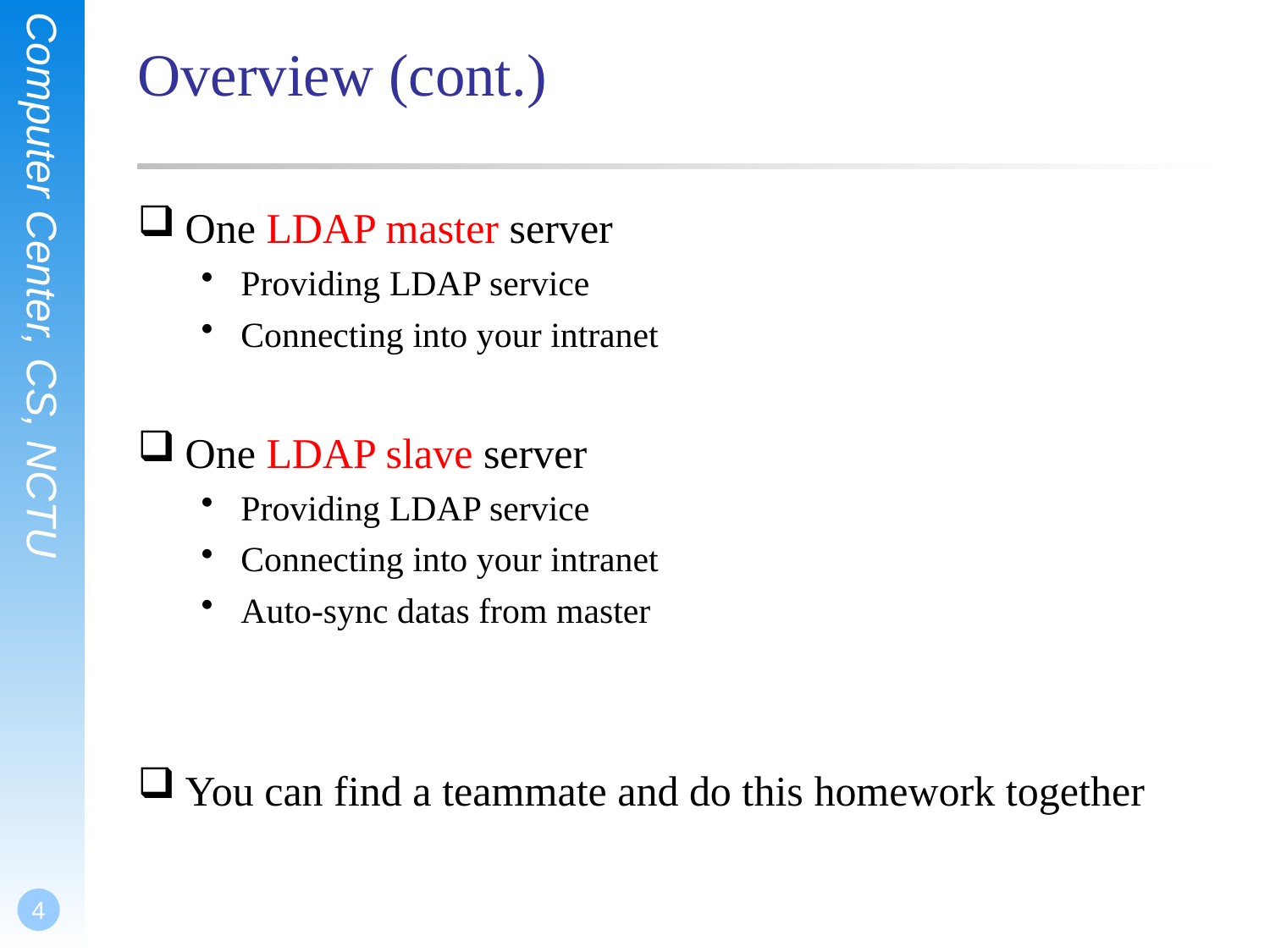

# Overview (cont.)
One LDAP master server
Providing LDAP service
Connecting into your intranet

One LDAP slave server
Providing LDAP service
Connecting into your intranet
Auto-sync datas from master

You can find a teammate and do this homework together